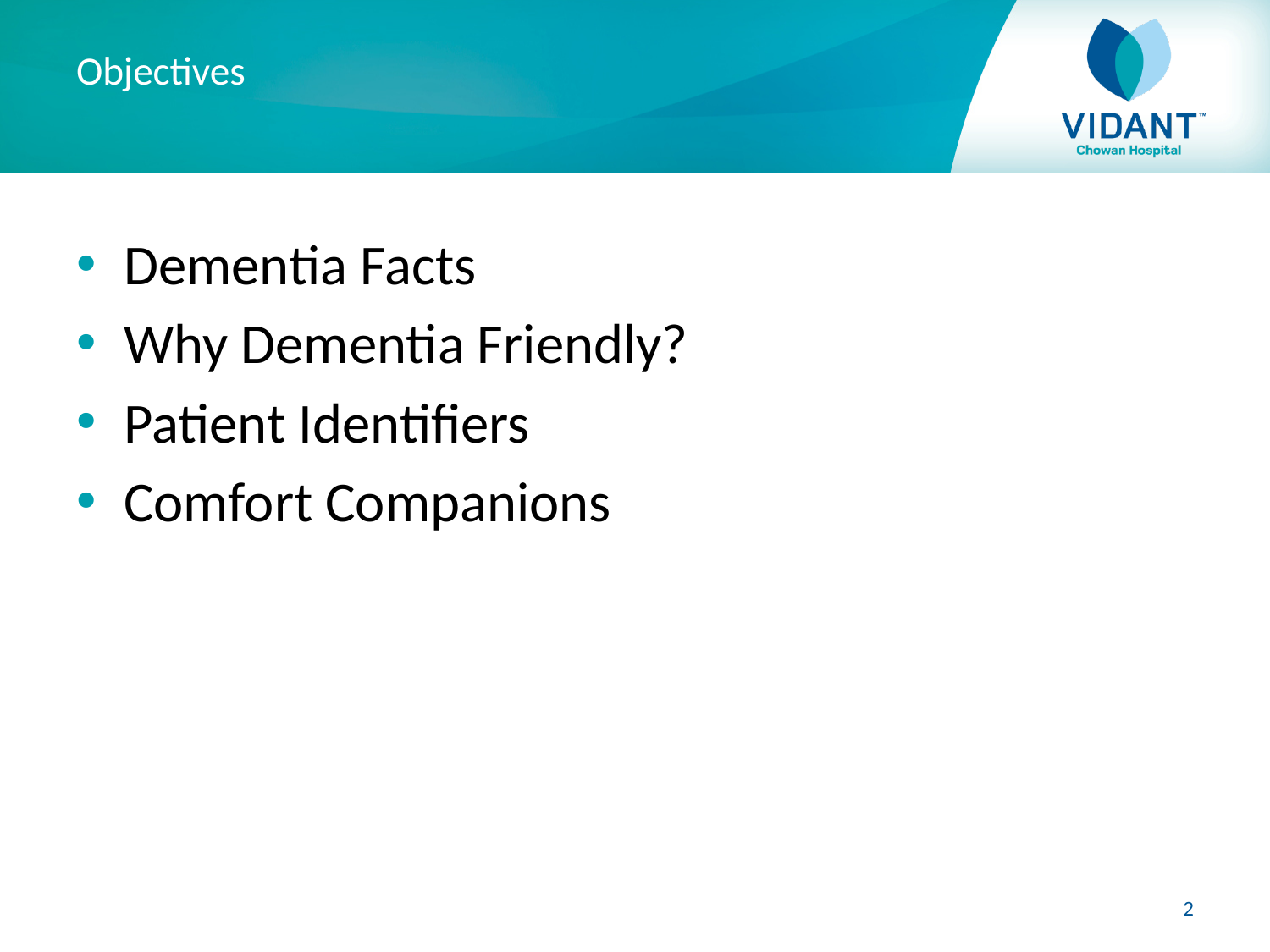

# Objectives
Dementia Facts
Why Dementia Friendly?
Patient Identifiers
Comfort Companions

2